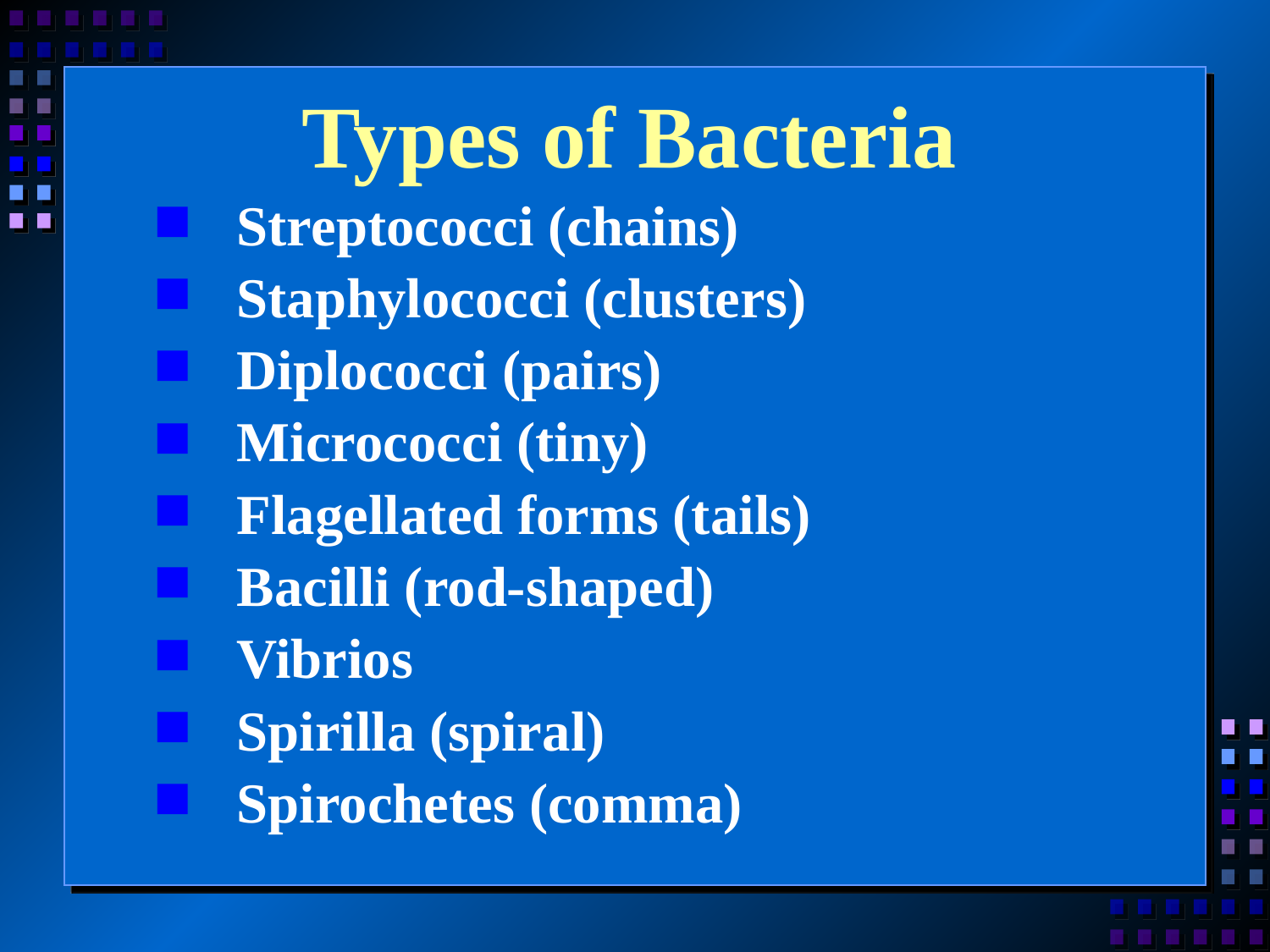

Types of Bacteria
  Streptococci (chains)
  Staphylococci (clusters)
  Diplococci (pairs)
  Micrococci (tiny)
  Flagellated forms (tails)
  Bacilli (rod-shaped)
  Vibrios
  Spirilla (spiral)
  Spirochetes (comma)